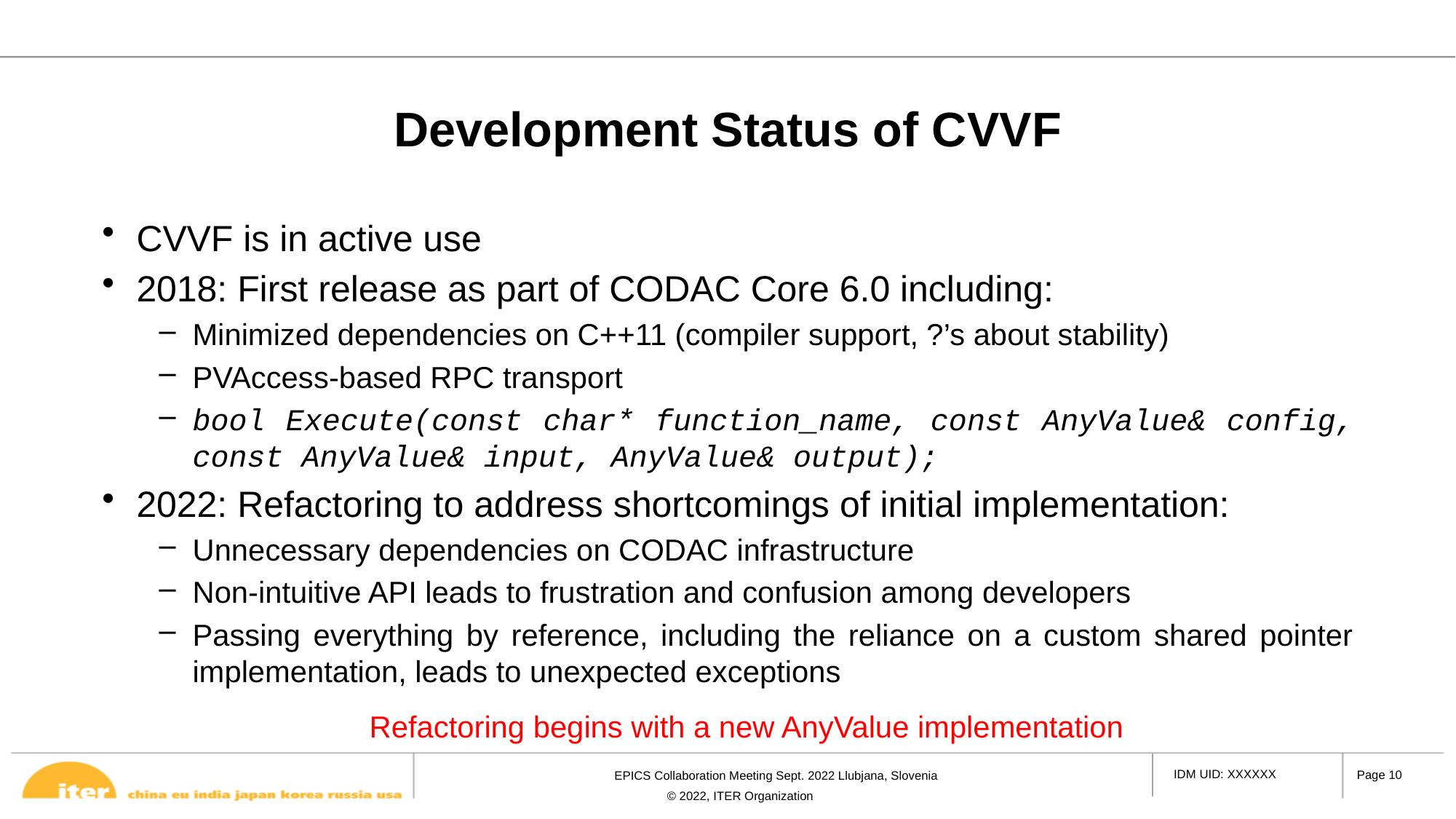

# Development Status of CVVF
CVVF is in active use
2018: First release as part of CODAC Core 6.0 including:
Minimized dependencies on C++11 (compiler support, ?’s about stability)
PVAccess-based RPC transport
bool Execute(const char* function_name, const AnyValue& config, const AnyValue& input, AnyValue& output);
2022: Refactoring to address shortcomings of initial implementation:
Unnecessary dependencies on CODAC infrastructure
Non-intuitive API leads to frustration and confusion among developers
Passing everything by reference, including the reliance on a custom shared pointer implementation, leads to unexpected exceptions

Refactoring begins with a new AnyValue implementation